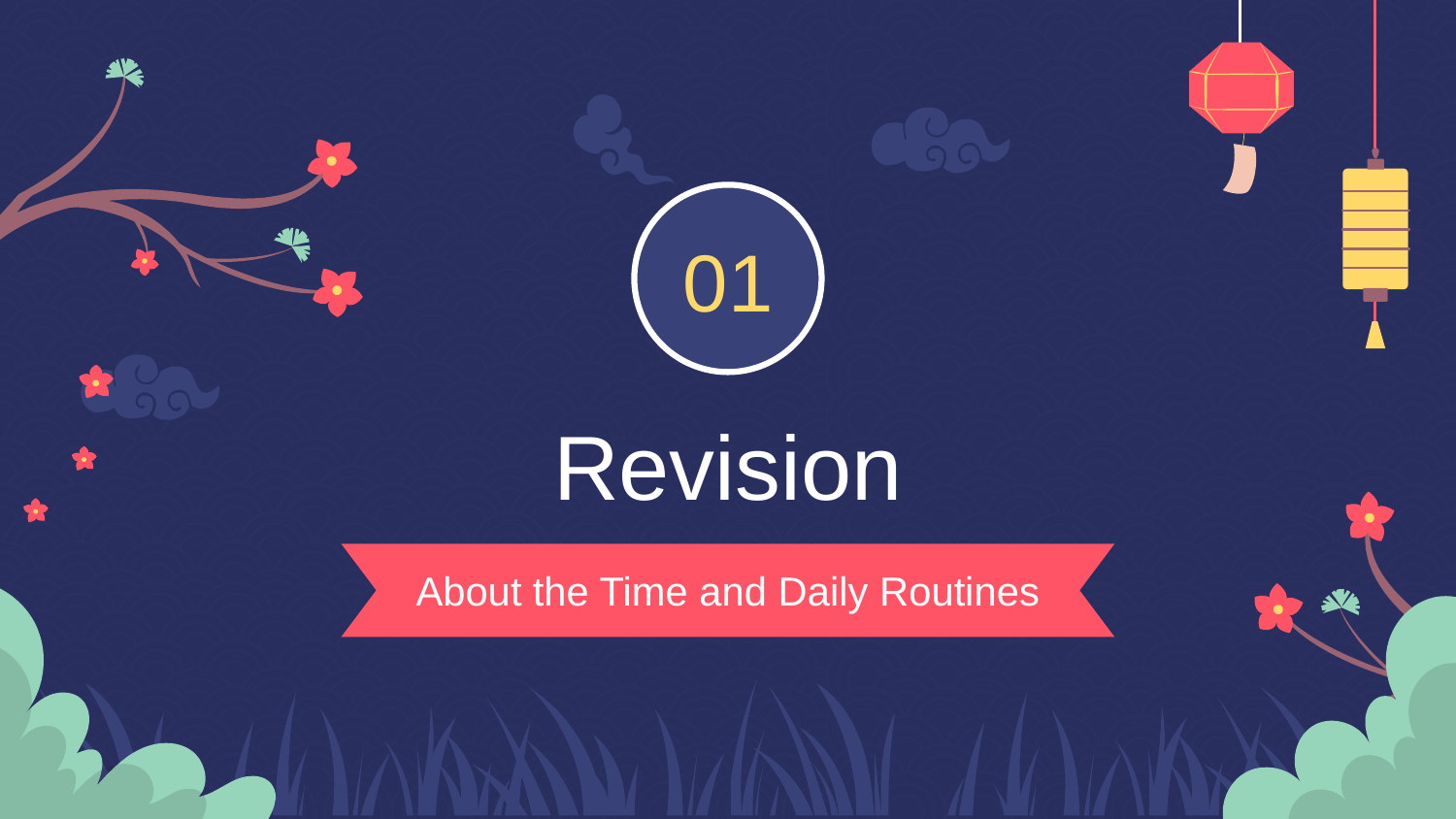

01
# Revision

About the Time and Daily Routines